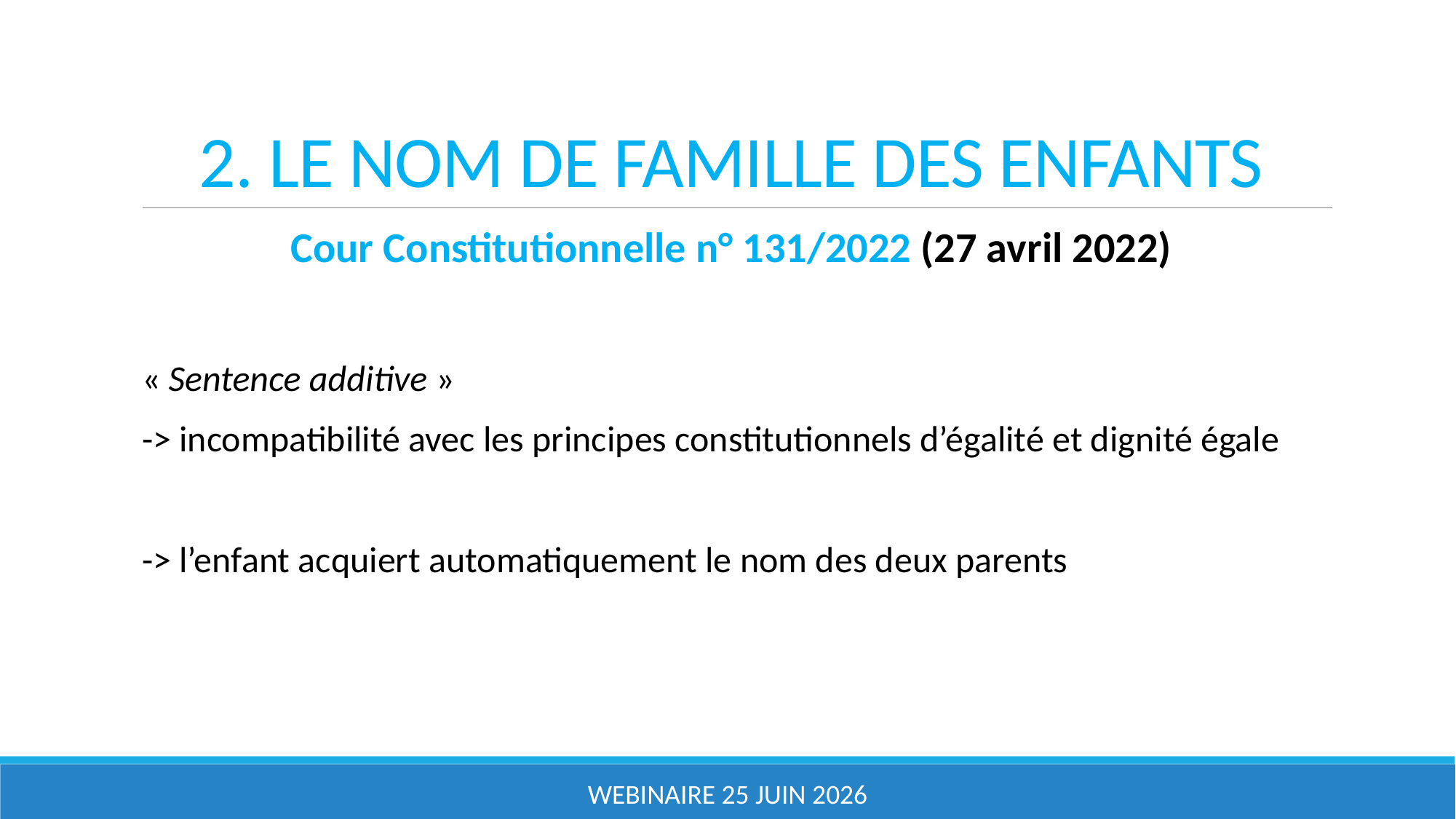

# 2. LE NOM DE FAMILLE DES ENFANTS
Cour Constitutionnelle n° 131/2022 (27 avril 2022)

« Sentence additive »
-> incompatibilité avec les principes constitutionnels d’égalité et dignité égale

-> l’enfant acquiert automatiquement le nom des deux parents
Webinaire 25 juin 2026